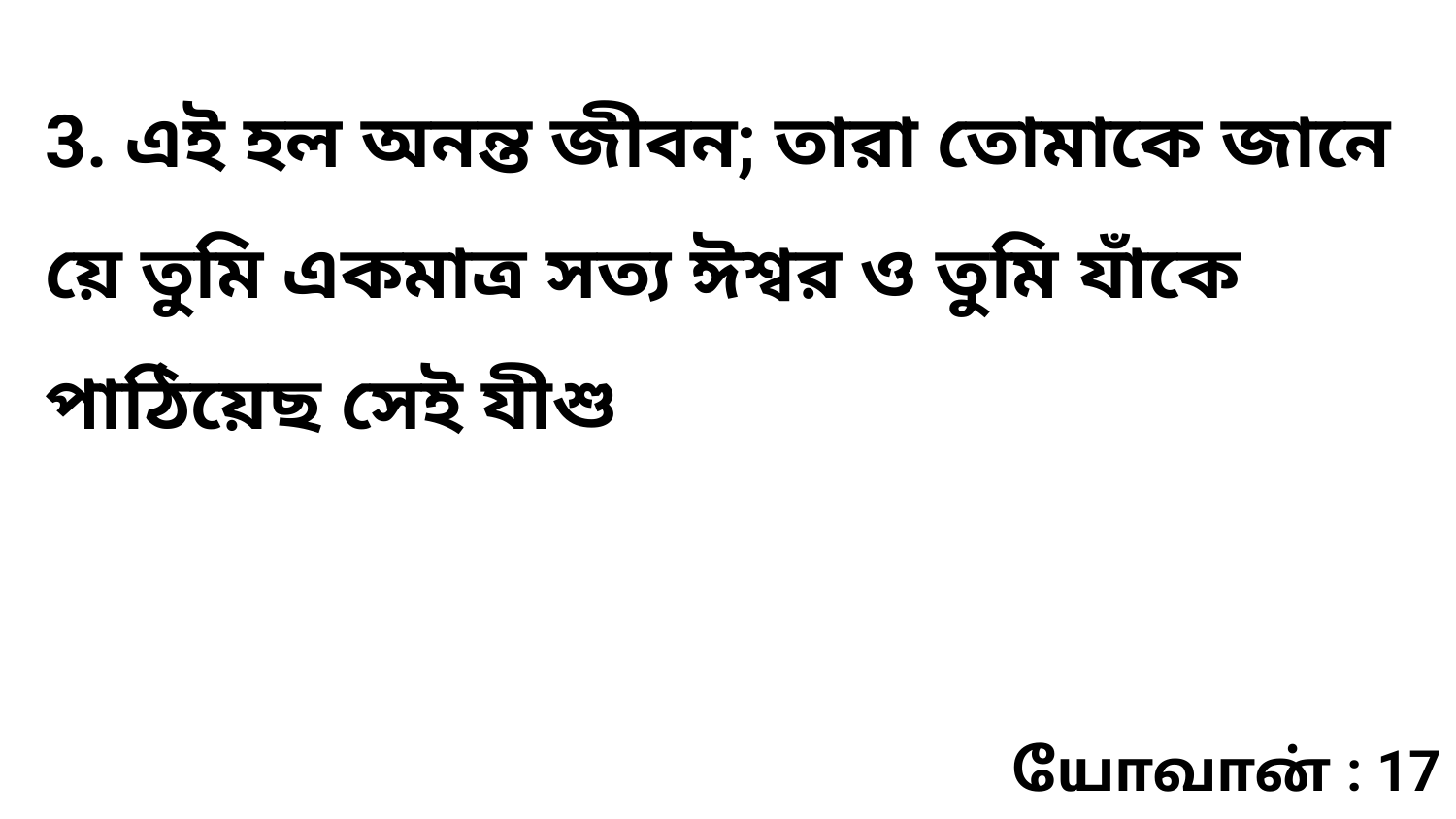

3. এই হল অনন্ত জীবন; তারা তোমাকে জানে য়ে তুমি একমাত্র সত্য ঈশ্বর ও তুমি যাঁকে পাঠিয়েছ সেই যীশু
யோவான் : 17